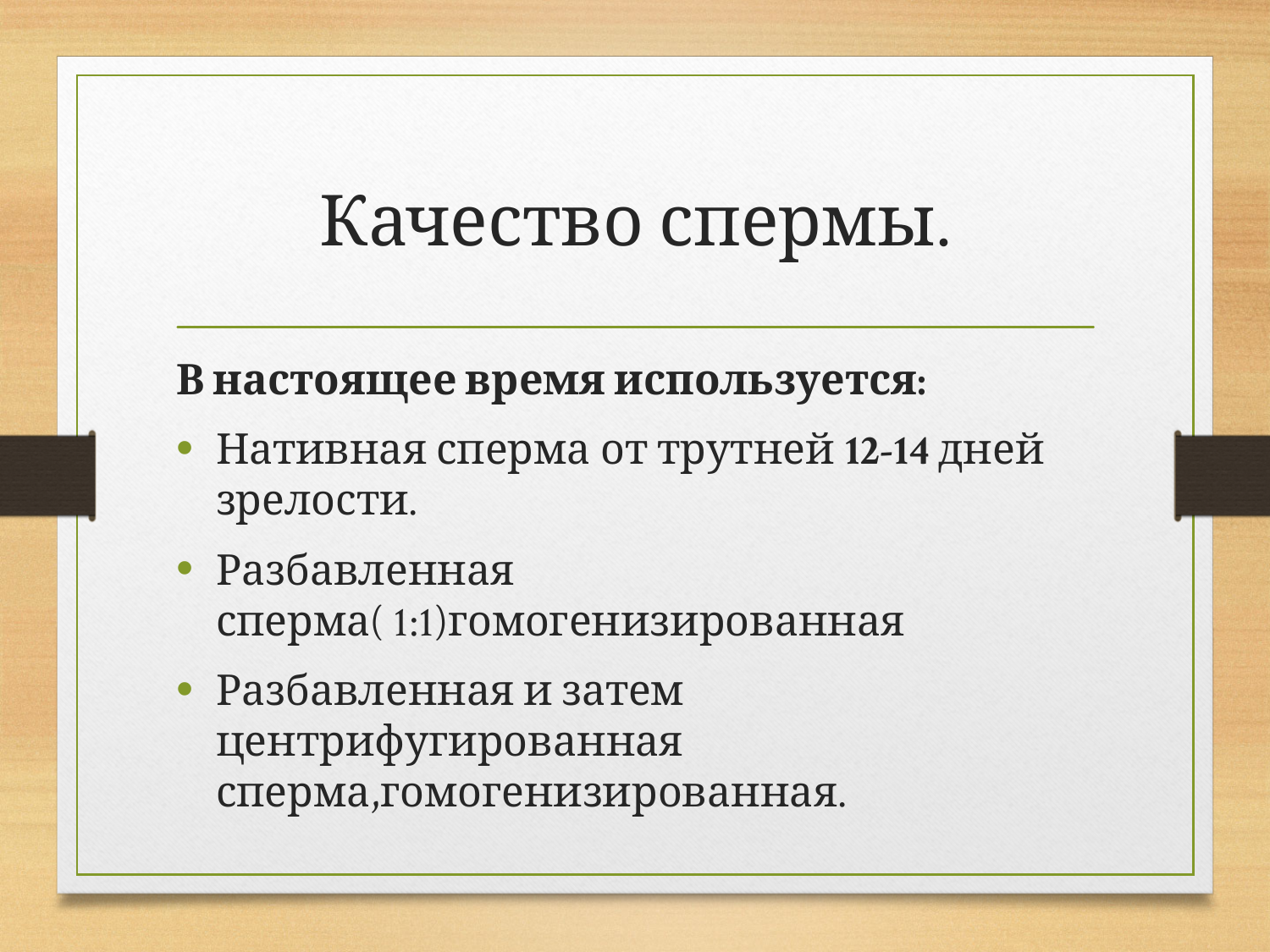

# Качество спермы.
В настоящее время используется:
Нативная сперма от трутней 12-14 дней зрелости.
Разбавленная сперма( 1:1)гомогенизированная
Разбавленная и затем центрифугированная сперма,гомогенизированная.